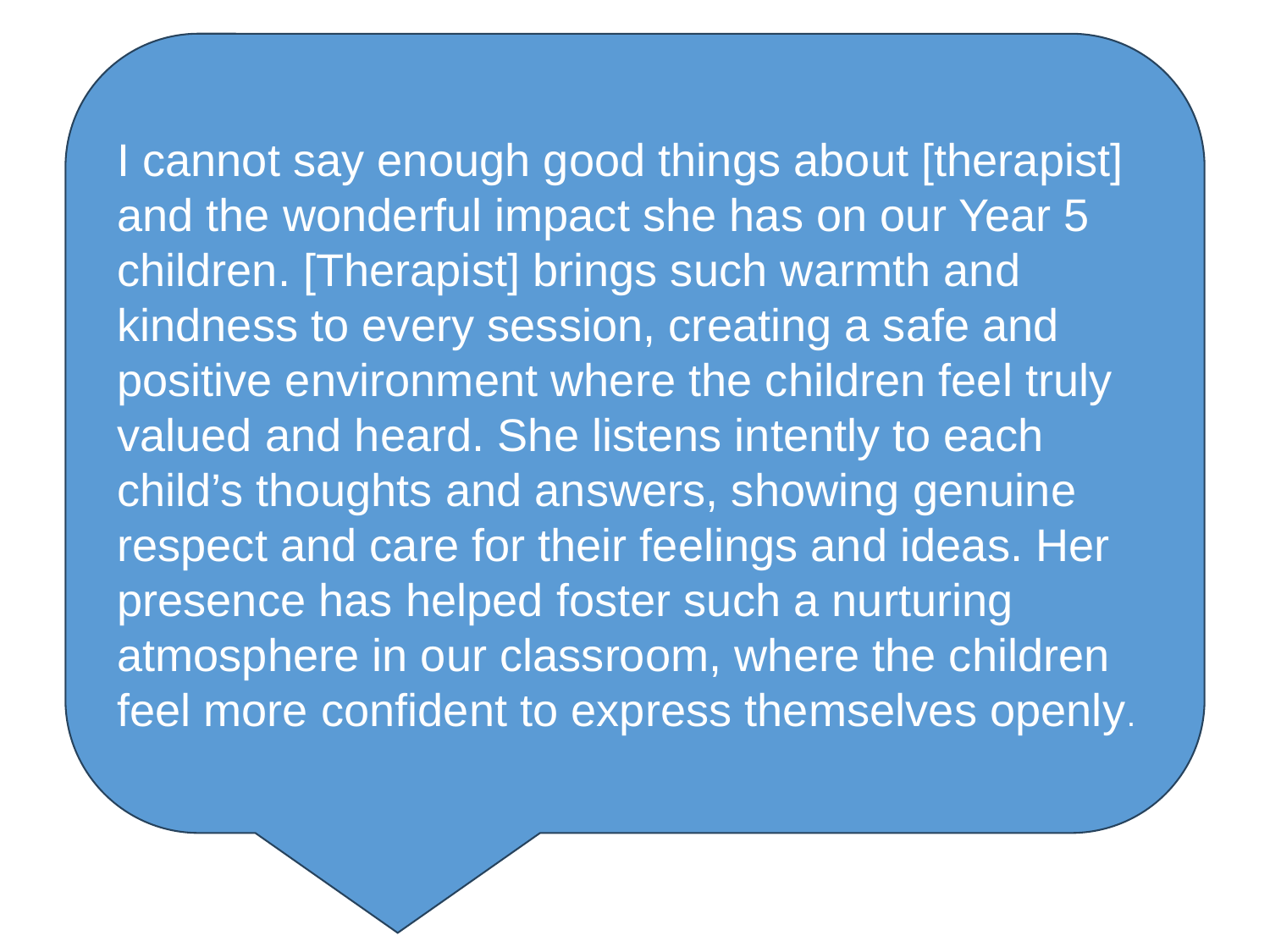

I cannot say enough good things about [therapist] and the wonderful impact she has on our Year 5 children. [Therapist] brings such warmth and kindness to every session, creating a safe and positive environment where the children feel truly valued and heard. She listens intently to each child’s thoughts and answers, showing genuine respect and care for their feelings and ideas. Her presence has helped foster such a nurturing atmosphere in our classroom, where the children feel more confident to express themselves openly.